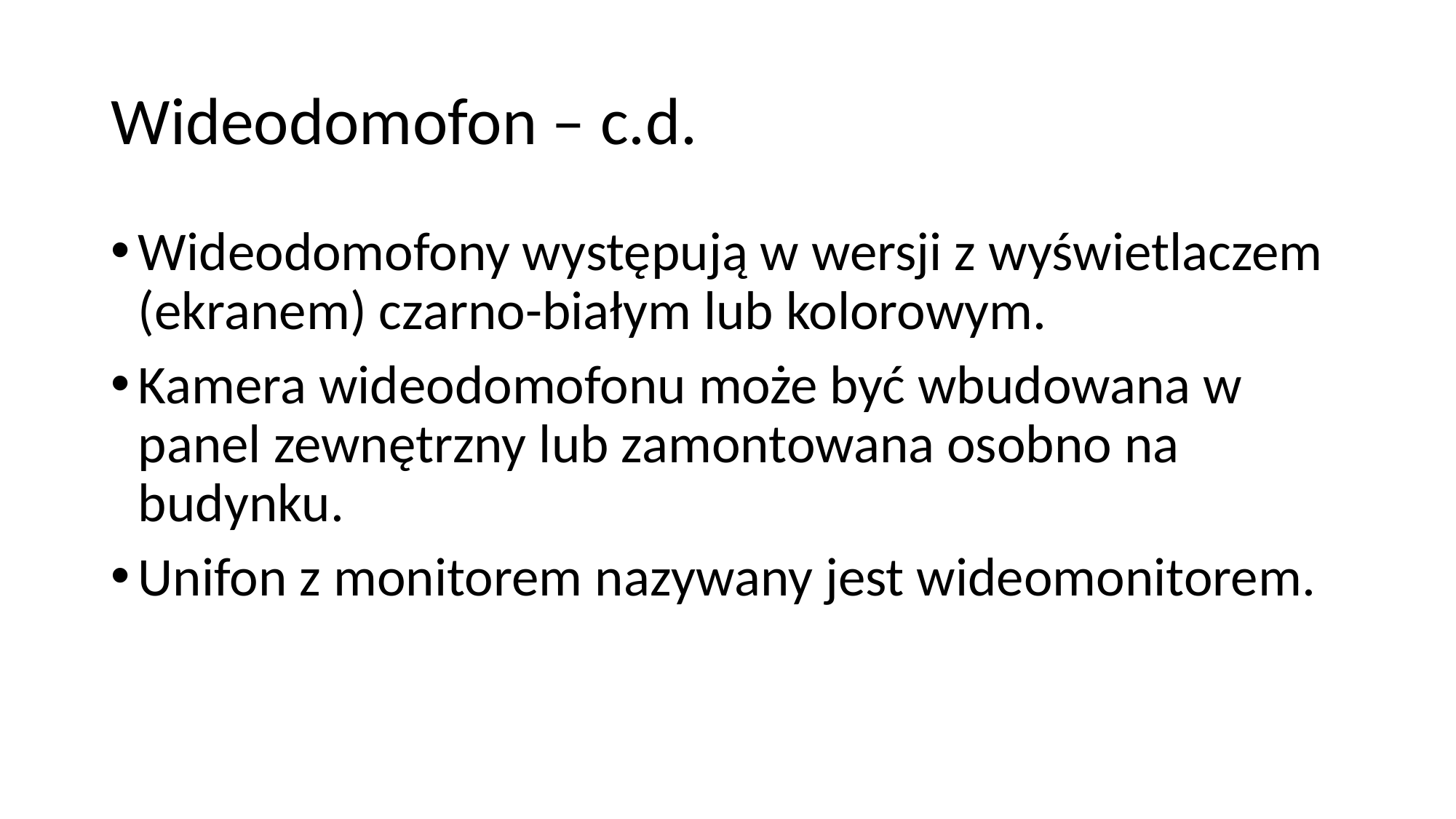

# Wideodomofon – c.d.
Wideodomofony występują w wersji z wyświetlaczem (ekranem) czarno-białym lub kolorowym.
Kamera wideodomofonu może być wbudowana w panel zewnętrzny lub zamontowana osobno na budynku.
Unifon z monitorem nazywany jest wideomonitorem.